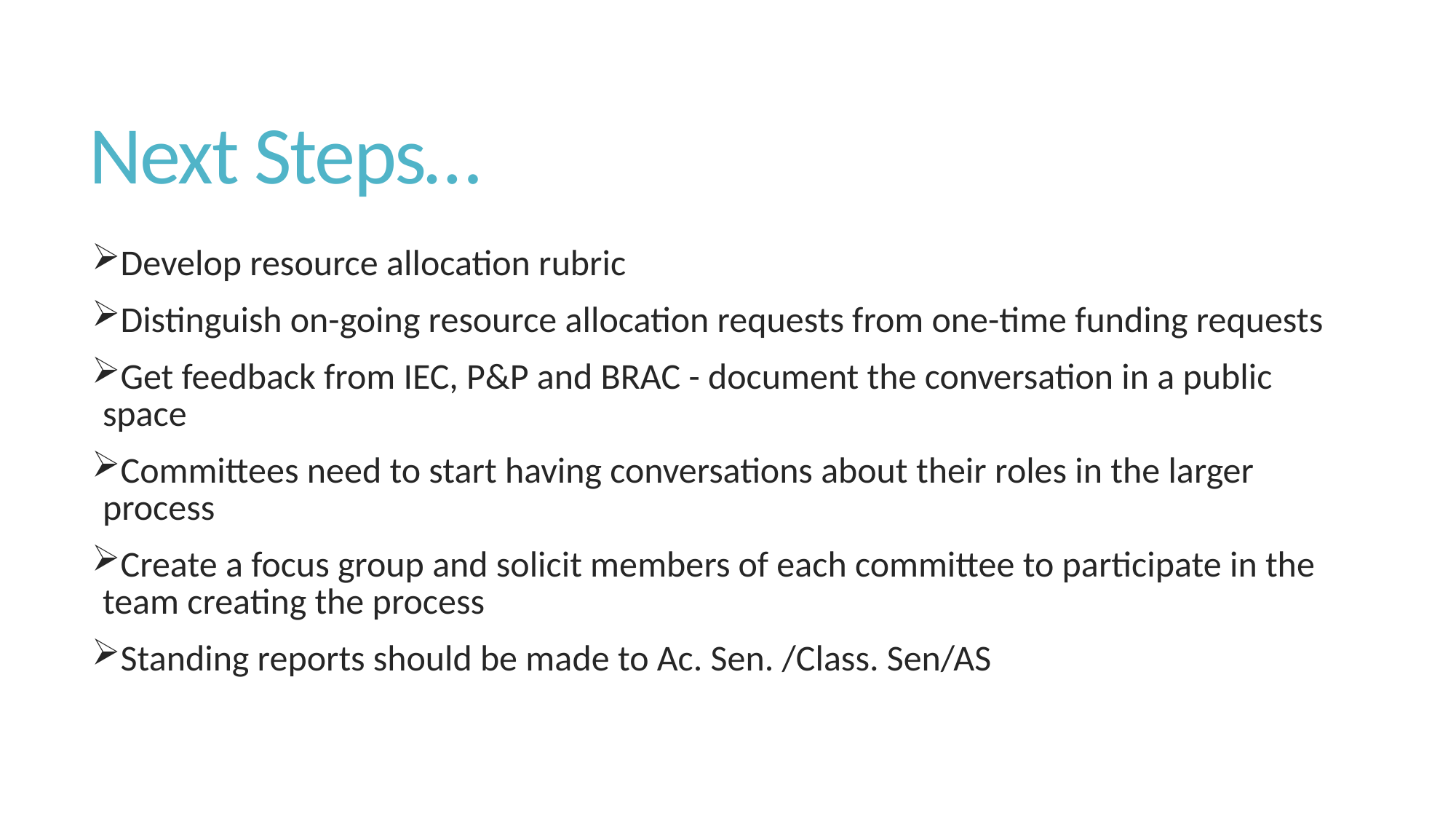

# Next Steps…
Develop resource allocation rubric
Distinguish on-going resource allocation requests from one-time funding requests
Get feedback from IEC, P&P and BRAC - document the conversation in a public space
Committees need to start having conversations about their roles in the larger process
Create a focus group and solicit members of each committee to participate in the team creating the process
Standing reports should be made to Ac. Sen. /Class. Sen/AS